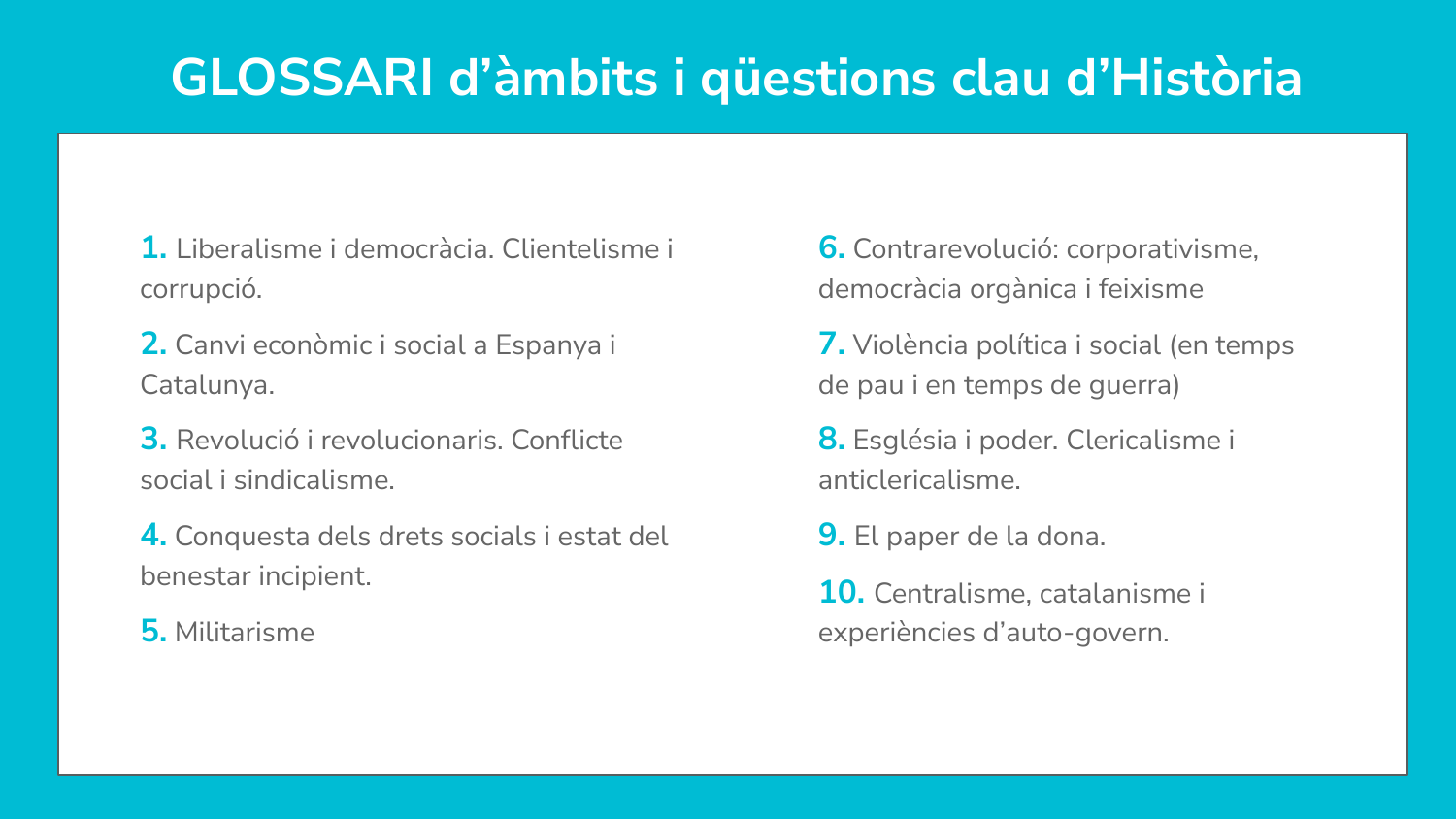

GLOSSARI d’àmbits i qüestions clau d’Història

1. Liberalisme i democràcia. Clientelisme i corrupció.
2. Canvi econòmic i social a Espanya i Catalunya.
3. Revolució i revolucionaris. Conflicte social i sindicalisme.
4. Conquesta dels drets socials i estat del benestar incipient.
5. Militarisme

6. Contrarevolució: corporativisme, democràcia orgànica i feixisme
7. Violència política i social (en temps de pau i en temps de guerra)
8. Església i poder. Clericalisme i anticlericalisme.
9. El paper de la dona.
10. Centralisme, catalanisme i experiències d’auto-govern.